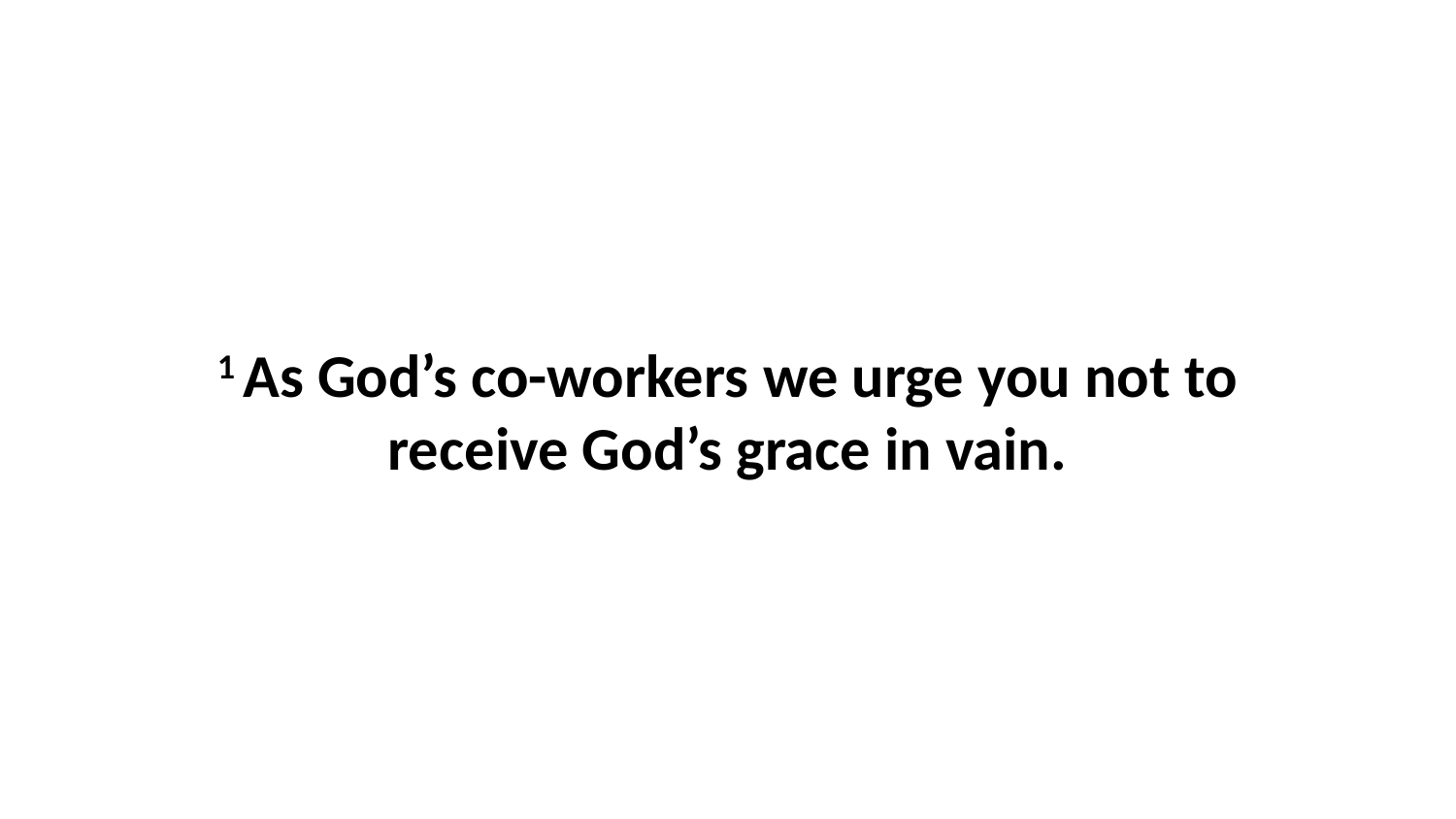

1 As God’s co-workers we urge you not to receive God’s grace in vain.